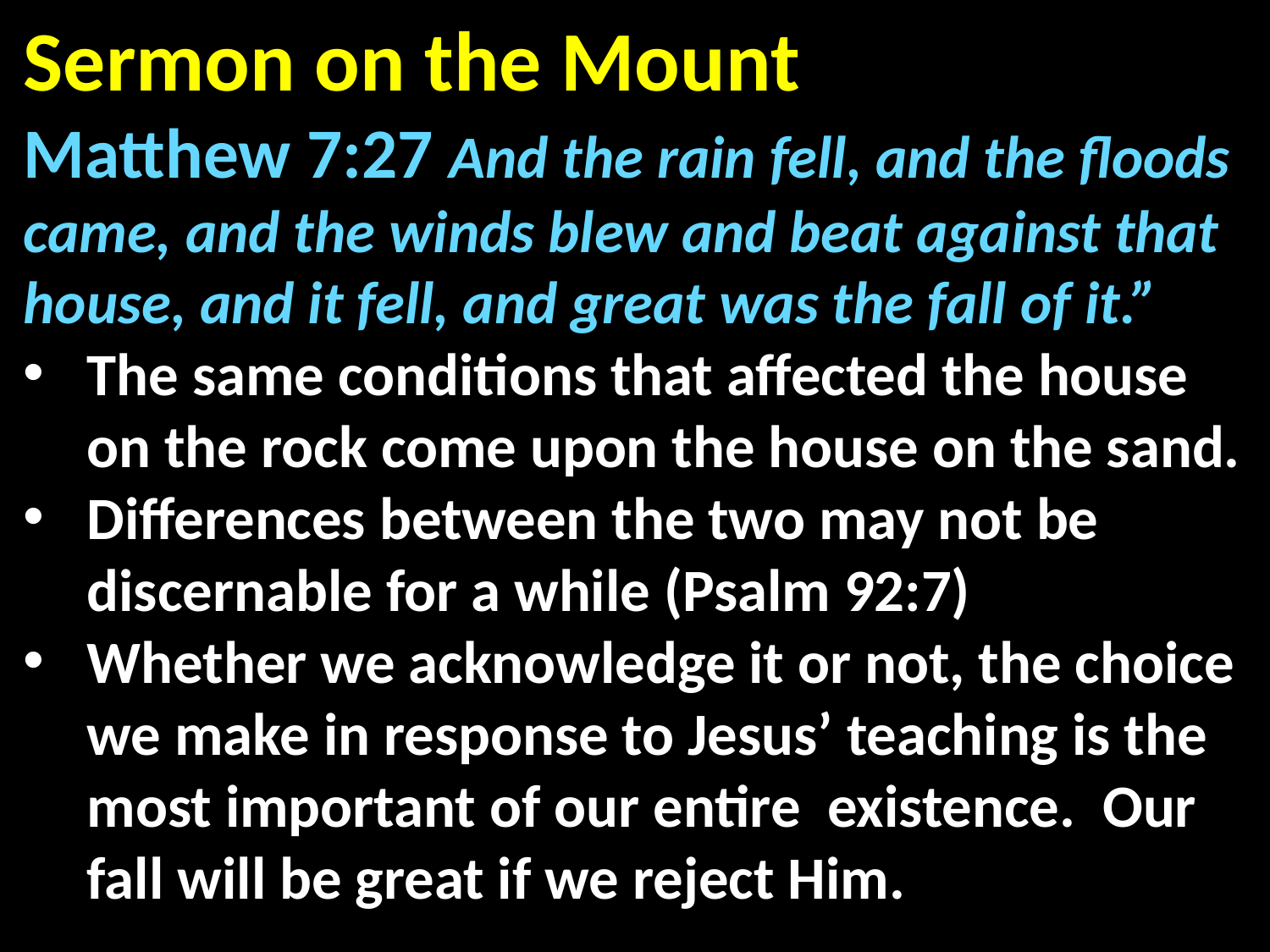

Sermon on the Mount
Matthew 7:27 And the rain fell, and the floods came, and the winds blew and beat against that house, and it fell, and great was the fall of it.”
The same conditions that affected the house on the rock come upon the house on the sand.
Differences between the two may not be discernable for a while (Psalm 92:7)
Whether we acknowledge it or not, the choice we make in response to Jesus’ teaching is the most important of our entire  existence.  Our fall will be great if we reject Him.